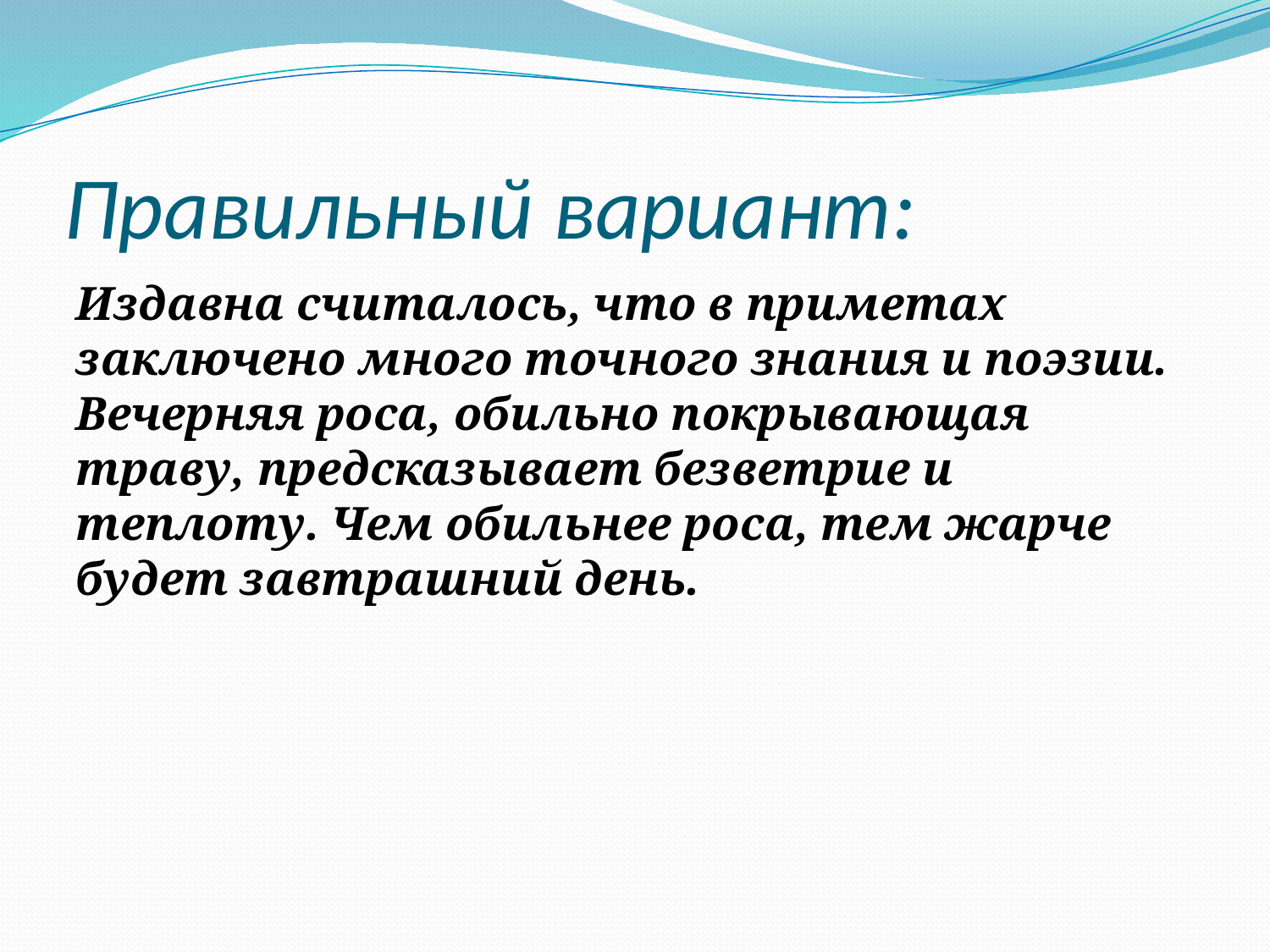

# Правильный вариант:
Издавна считалось, что в приметах заключено много точного знания и поэзии. Вечерняя роса, обильно покрывающая траву, предсказывает безветрие и теплоту. Чем обильнее роса, тем жарче будет завтрашний день.